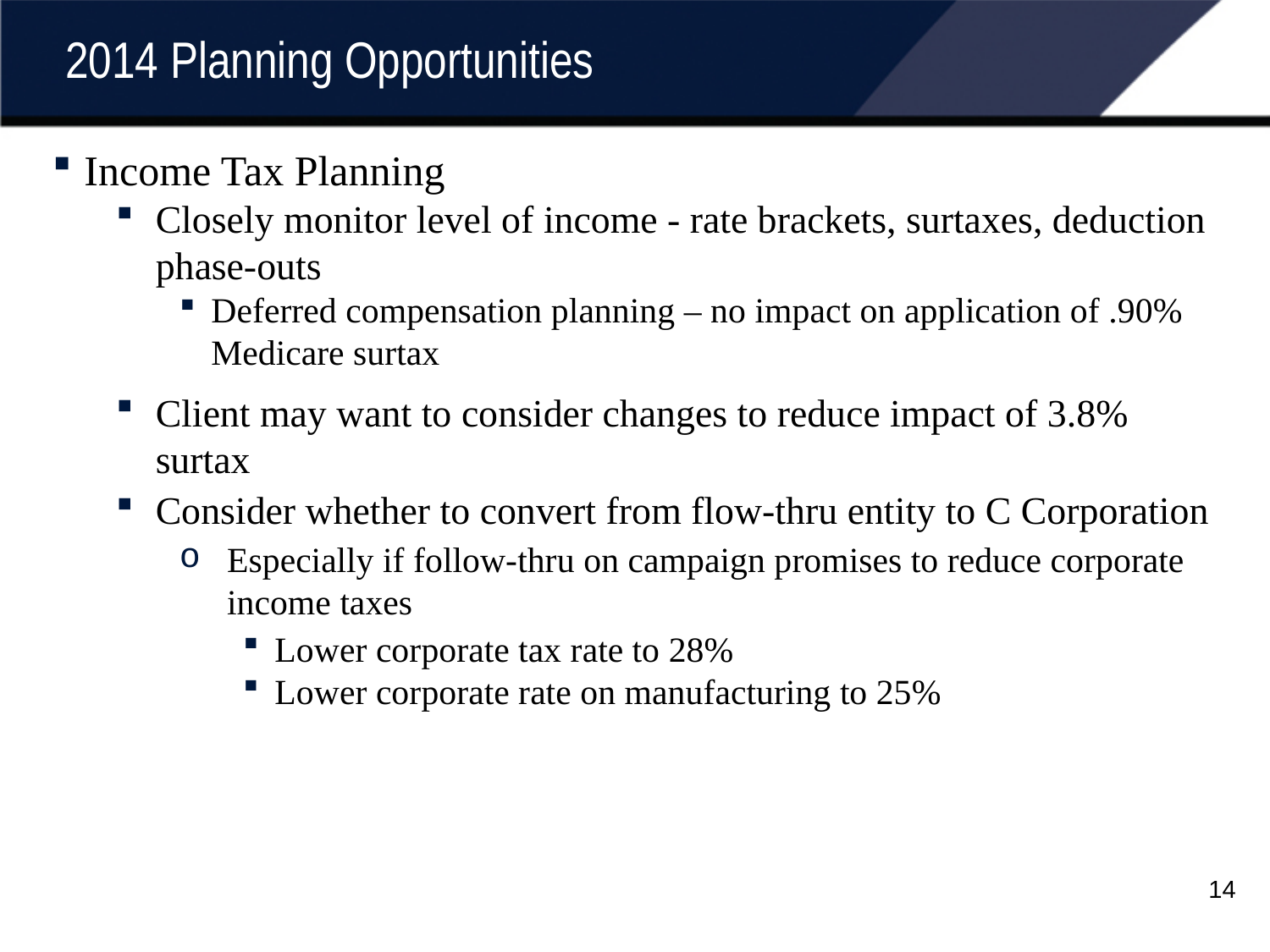

# 2014 Planning Opportunities
Income Tax Planning
Closely monitor level of income - rate brackets, surtaxes, deduction phase-outs
Deferred compensation planning – no impact on application of .90% Medicare surtax
Client may want to consider changes to reduce impact of 3.8% surtax
Consider whether to convert from flow-thru entity to C Corporation
Especially if follow-thru on campaign promises to reduce corporate income taxes
Lower corporate tax rate to 28%
Lower corporate rate on manufacturing to 25%

14